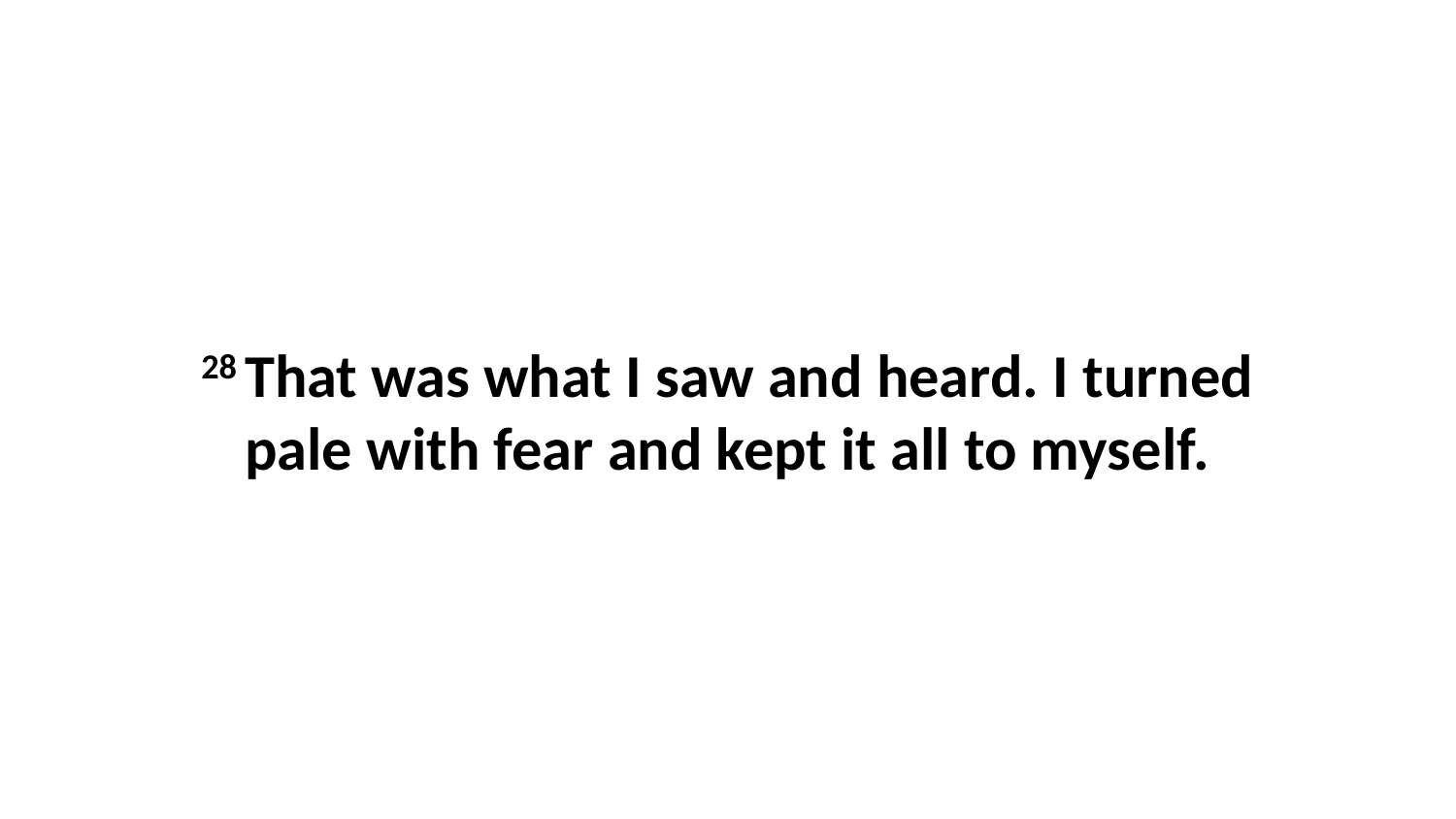

28 That was what I saw and heard. I turned pale with fear and kept it all to myself.